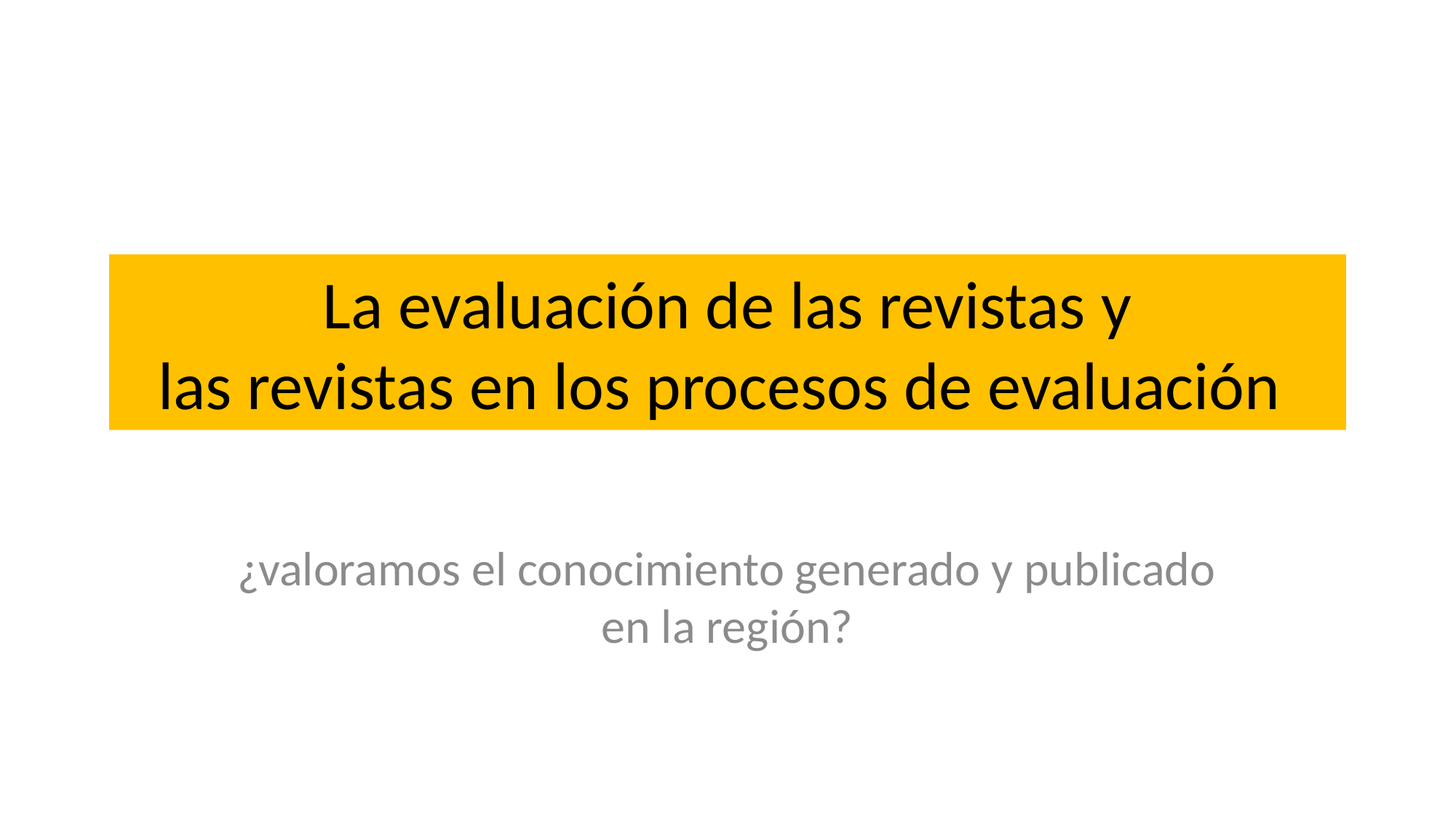

# La evaluación de las revistas y las revistas en los procesos de evaluación

¿valoramos el conocimiento generado y publicado en la región?